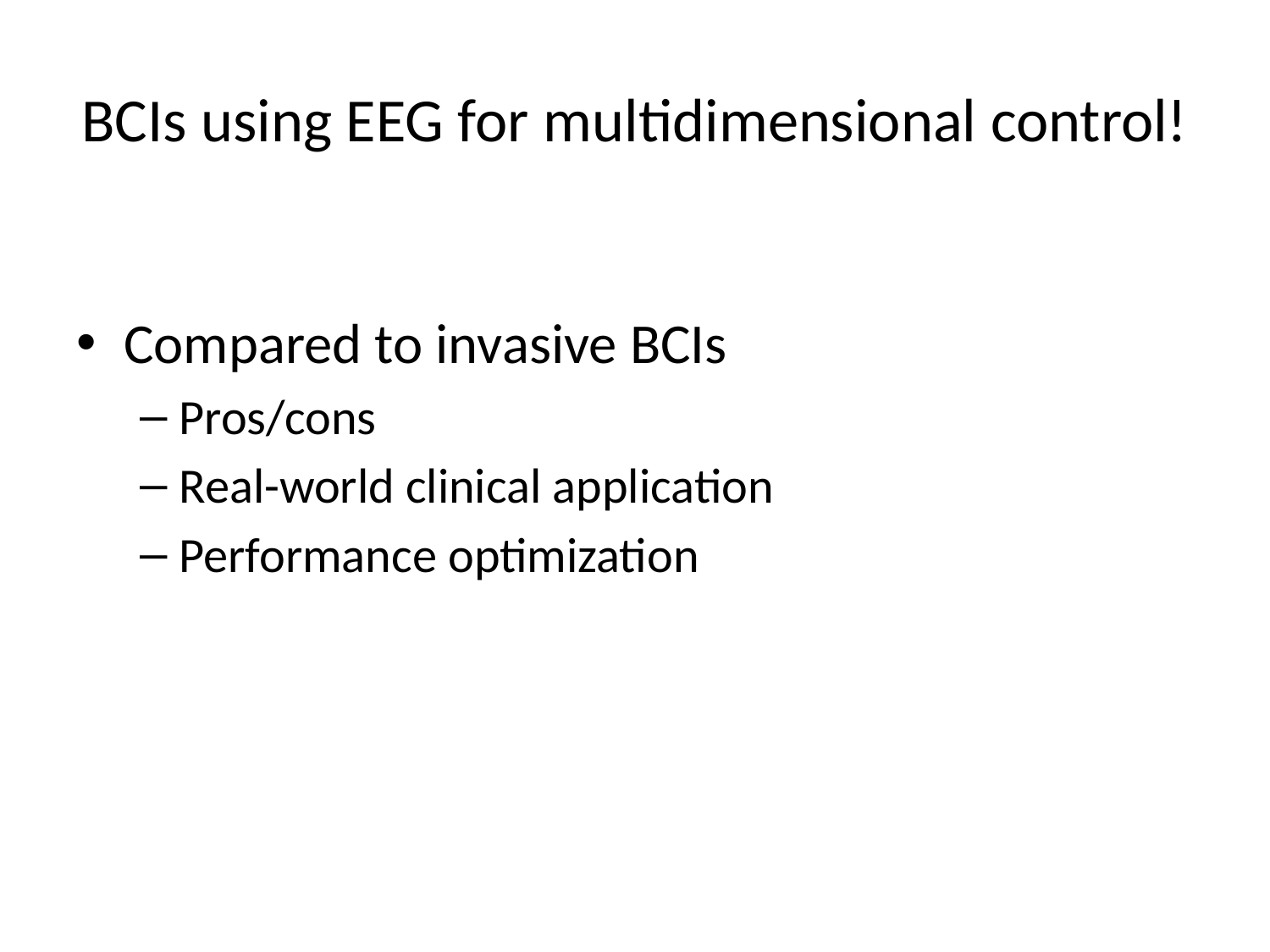

# BCIs using EEG for multidimensional control!

Compared to invasive BCIs
Pros/cons
Real-world clinical application
Performance optimization